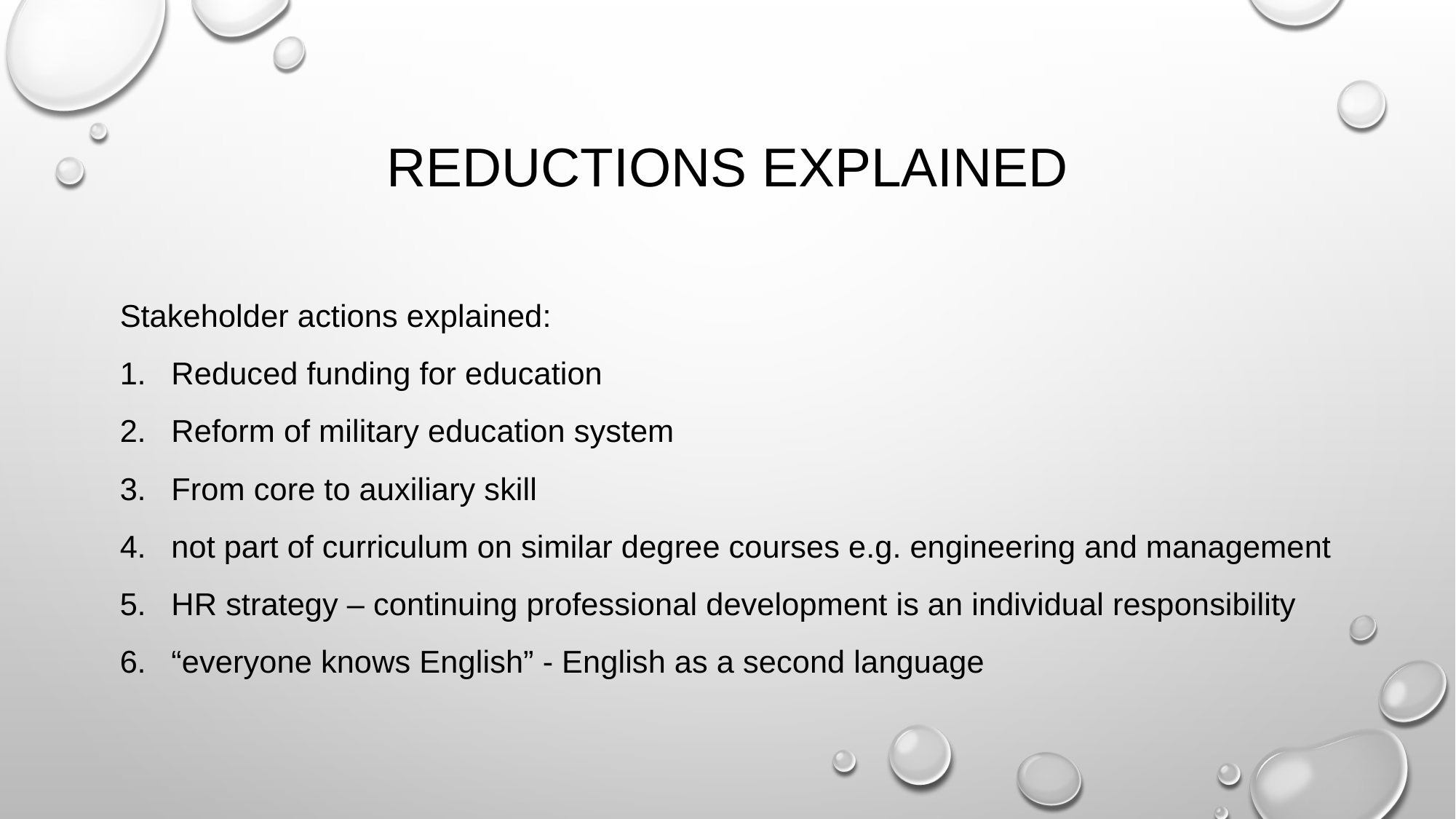

# Reductions explained
Stakeholder actions explained:
Reduced funding for education
Reform of military education system
From core to auxiliary skill
not part of curriculum on similar degree courses e.g. engineering and management
HR strategy – continuing professional development is an individual responsibility
“everyone knows English” - English as a second language